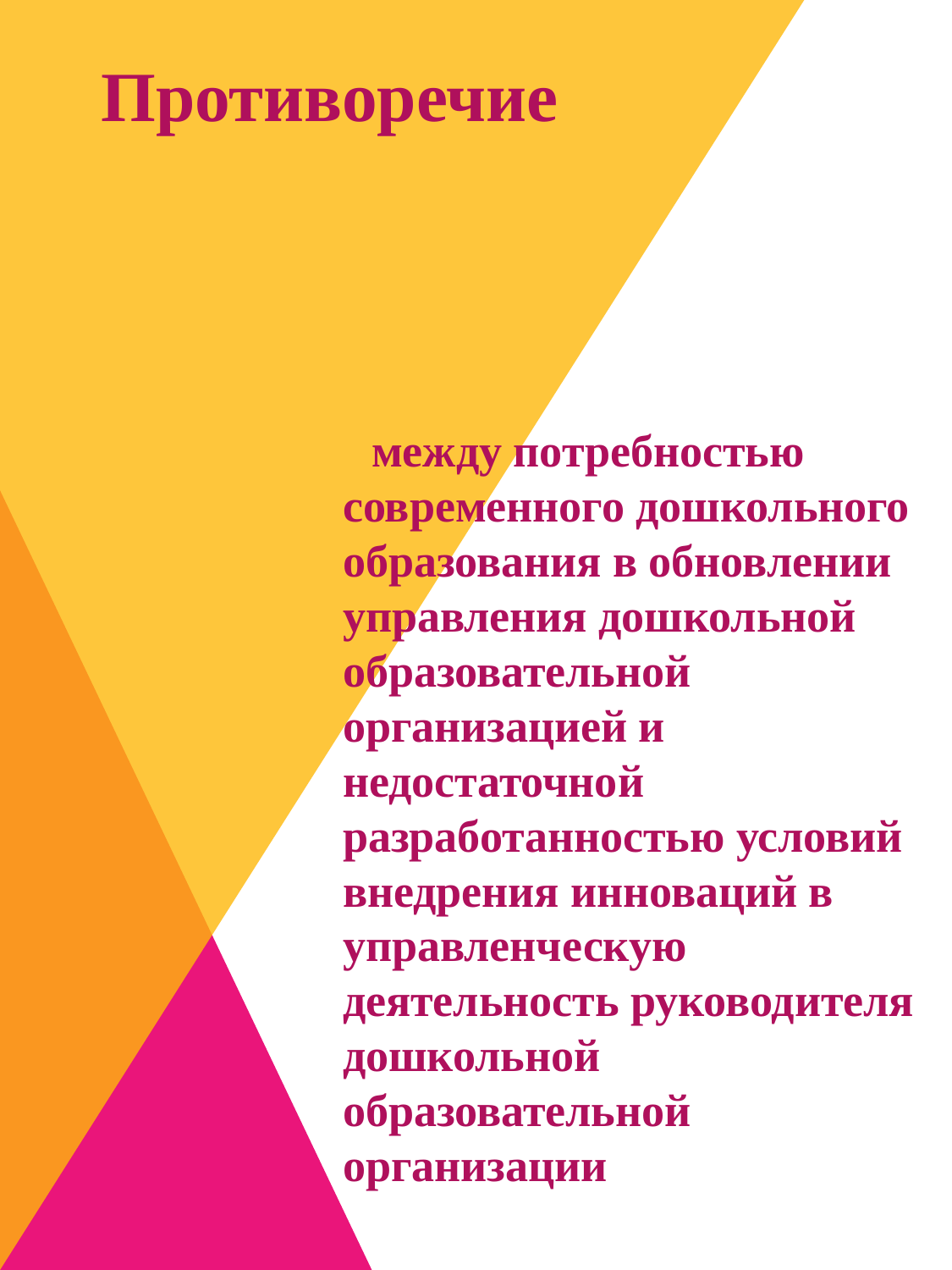

Противоречие
        между потребностью современного дошкольного образования в обновлении управления дошкольной образовательной организацией и недостаточной разработанностью условий внедрения инноваций в управленческую деятельность руководителя дошкольной образовательной организации